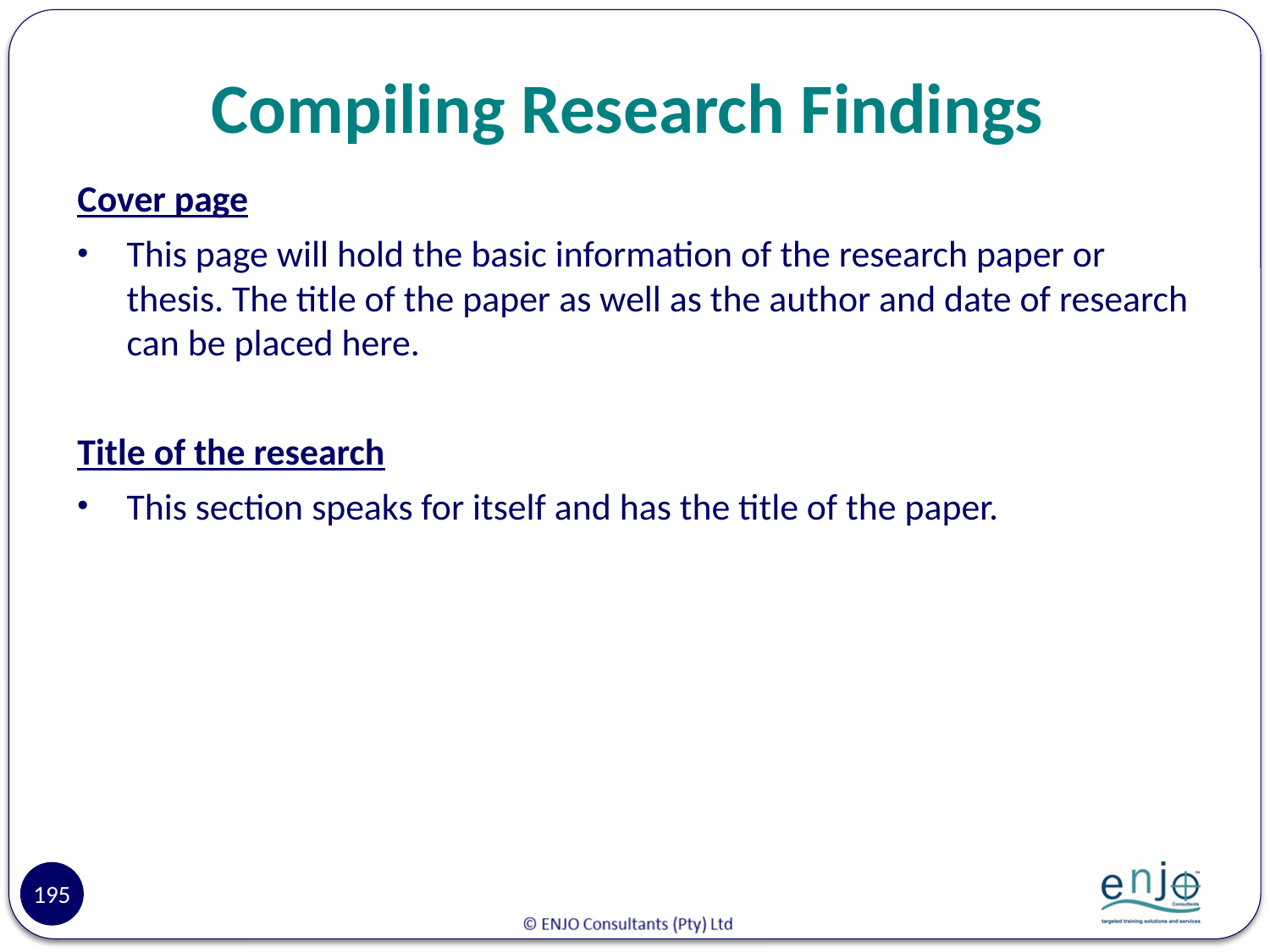

# Compiling Research Findings
Cover page
This page will hold the basic information of the research paper or thesis. The title of the paper as well as the author and date of research can be placed here.

Title of the research
This section speaks for itself and has the title of the paper.

195